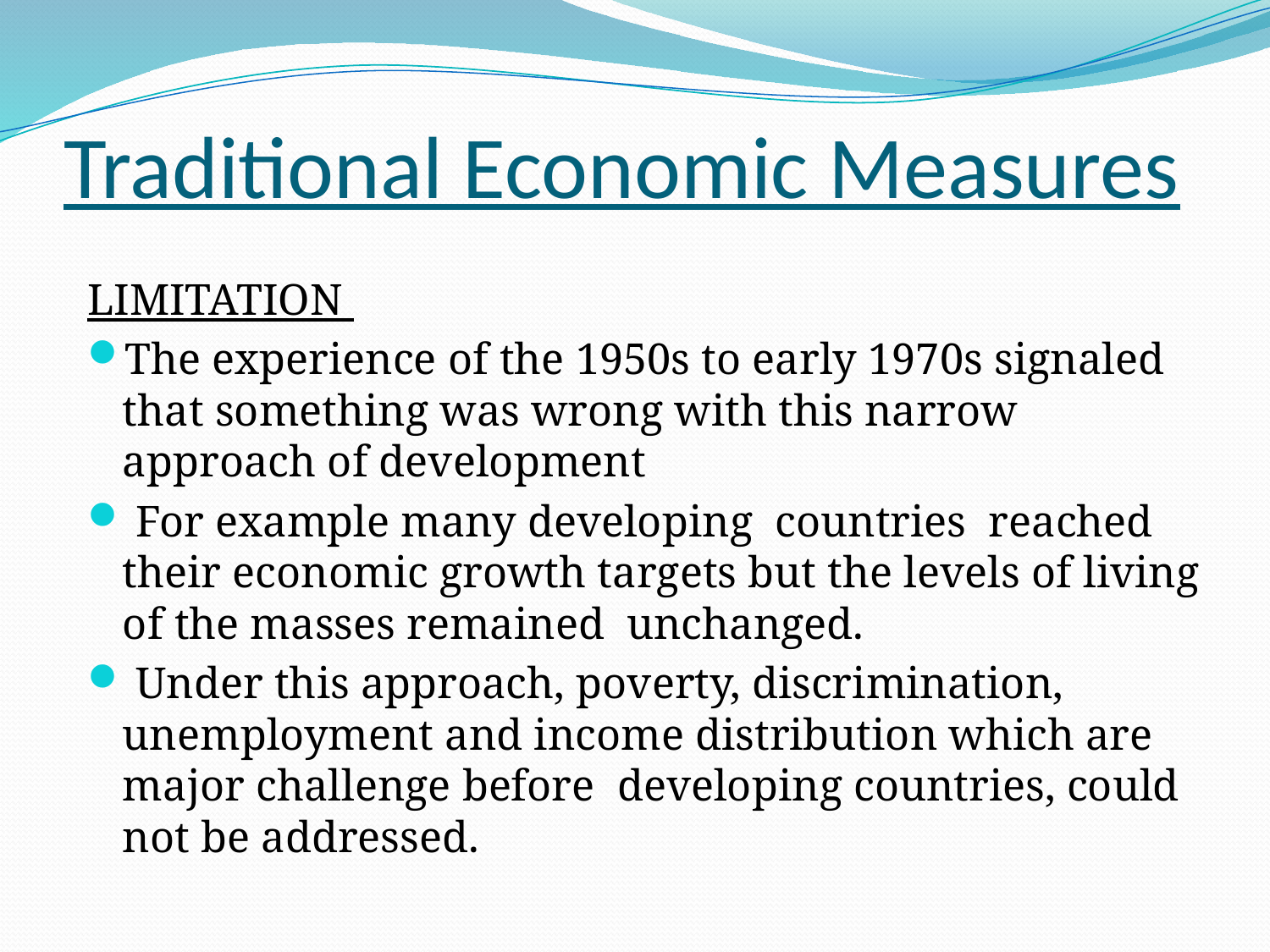

# Traditional Economic Measures
LIMITATION
The experience of the 1950s to early 1970s signaled that something was wrong with this narrow approach of development
 For example many developing  countries  reached  their economic growth targets but the levels of living of the masses remained  unchanged.
 Under this approach, poverty, discrimination, unemployment and income distribution which are major challenge before  developing countries, could not be addressed.